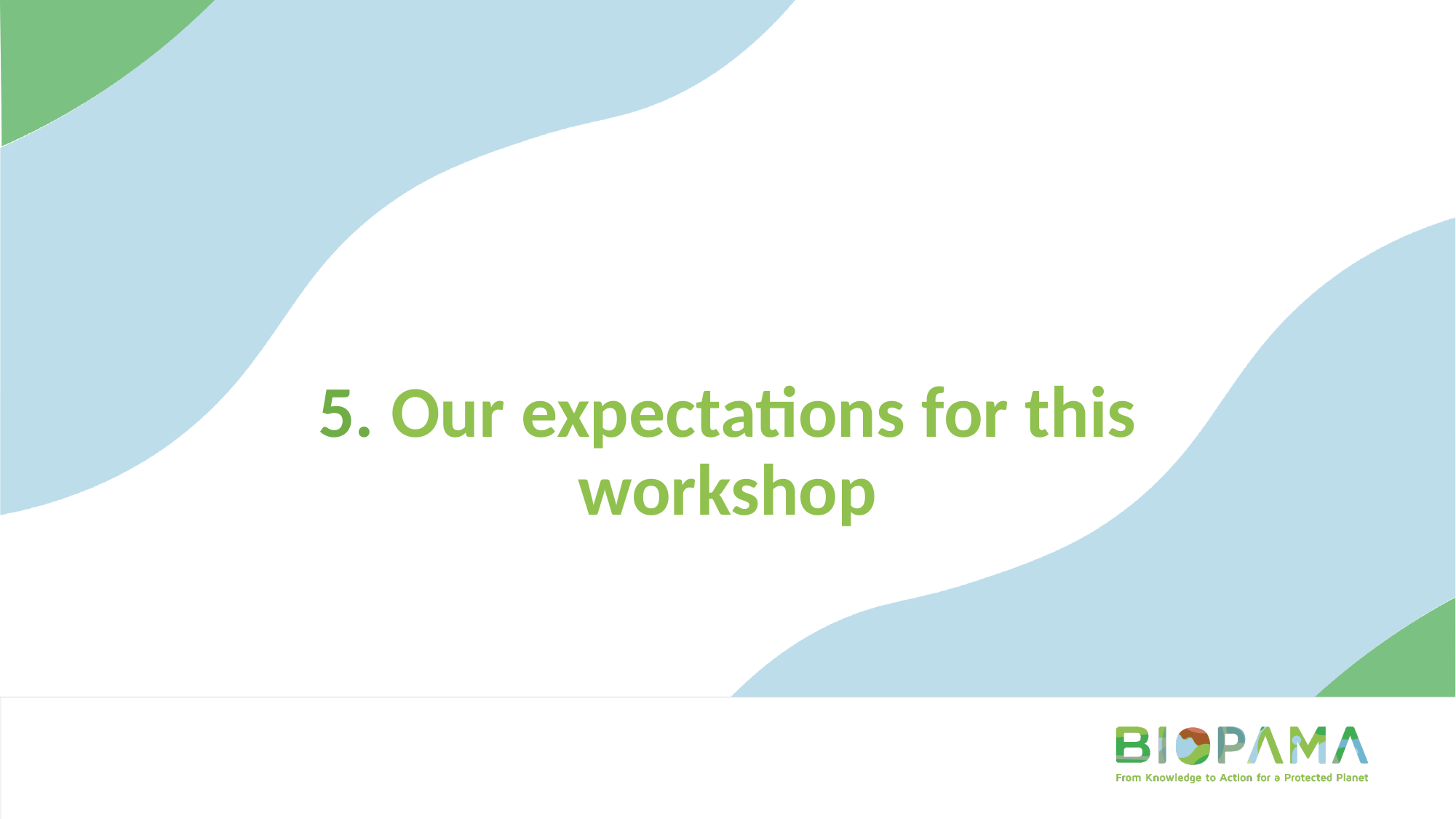

# 5. Our expectations for this workshop